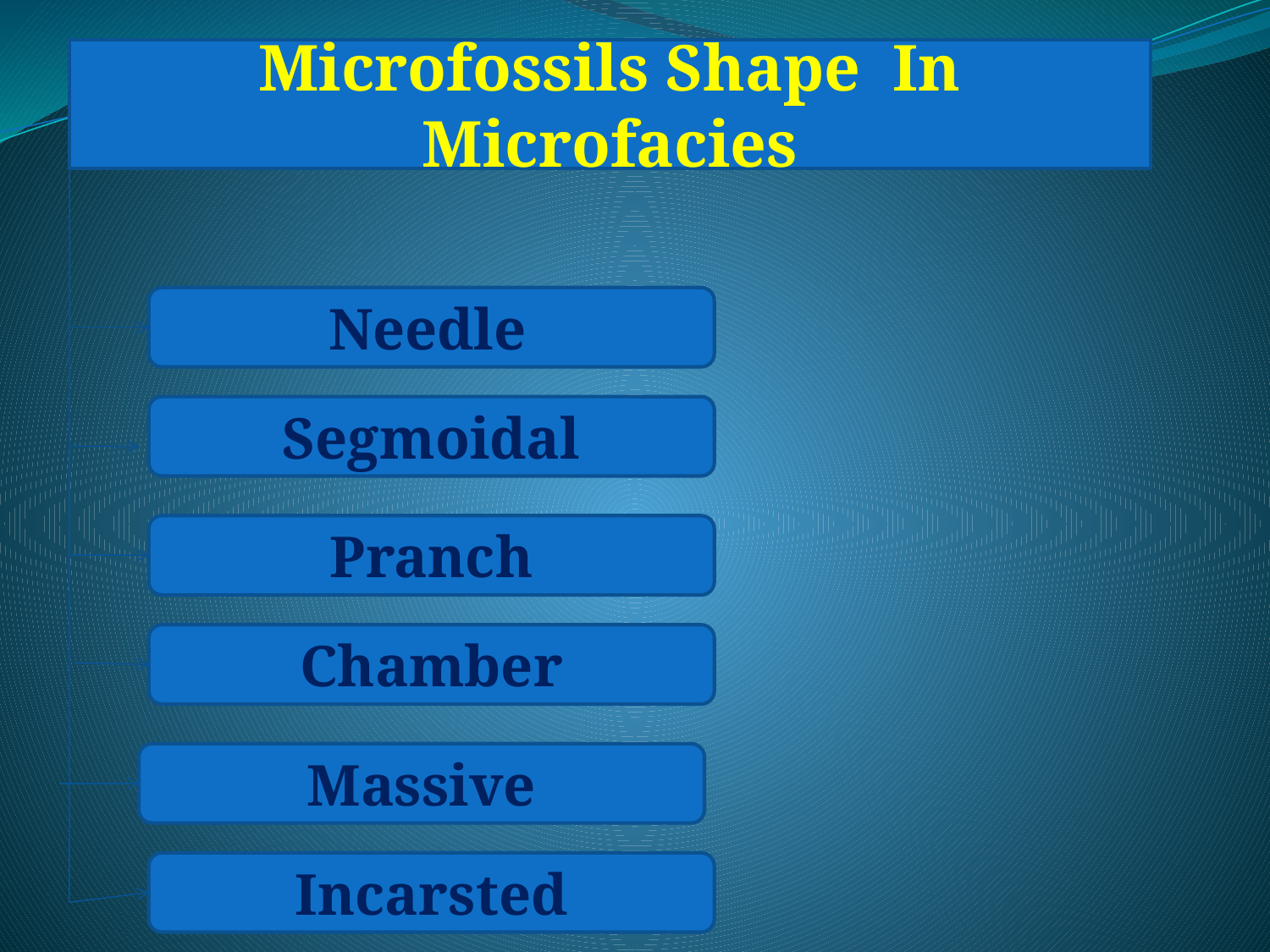

Microfossils Shape  In Microfacies
Needle
Segmoidal
Pranch
Chamber
Massive
Incarsted